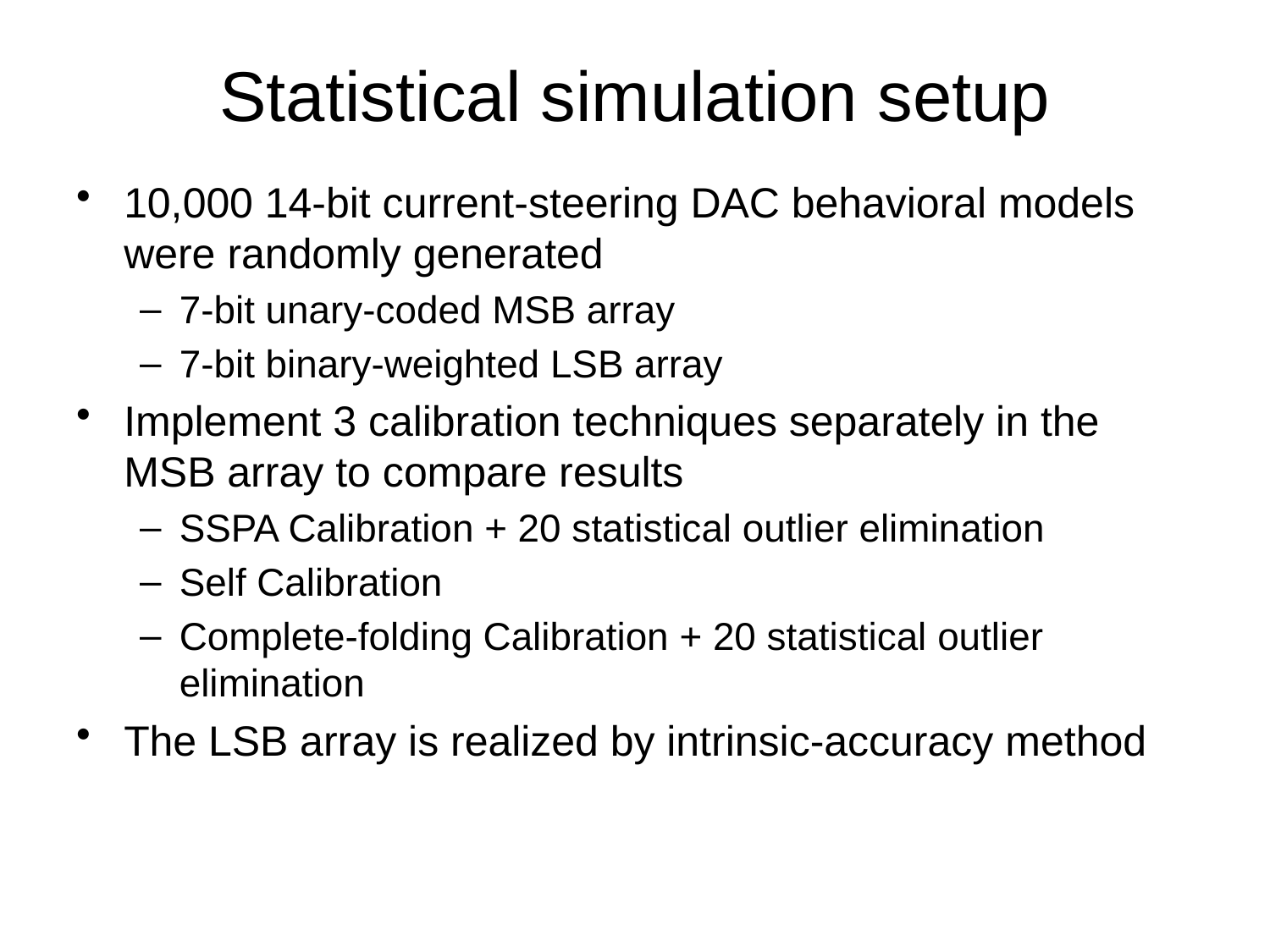

# Statistical simulation setup
10,000 14-bit current-steering DAC behavioral models were randomly generated
7-bit unary-coded MSB array
7-bit binary-weighted LSB array
Implement 3 calibration techniques separately in the MSB array to compare results
SSPA Calibration + 20 statistical outlier elimination
Self Calibration
Complete-folding Calibration + 20 statistical outlier elimination
The LSB array is realized by intrinsic-accuracy method